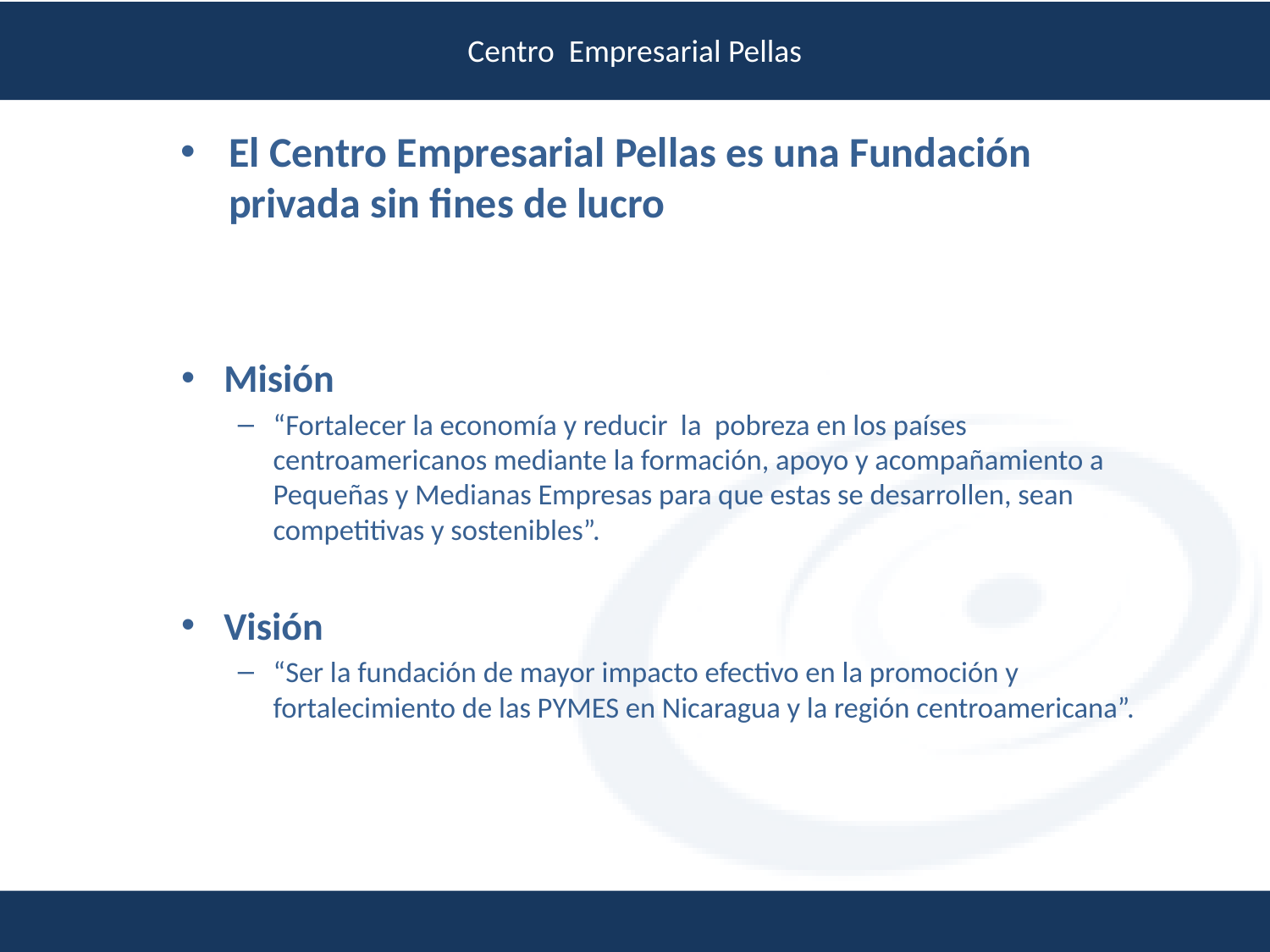

Centro  Empresarial Pellas

El Centro Empresarial Pellas es una Fundación privada sin fines de lucro

Misión
“Fortalecer la economía y reducir  la  pobreza en los países centroamericanos mediante la formación, apoyo y acompañamiento a Pequeñas y Medianas Empresas para que estas se desarrollen, sean competitivas y sostenibles”.

Visión
“Ser la fundación de mayor impacto efectivo en la promoción y fortalecimiento de las PYMES en Nicaragua y la región centroamericana”.